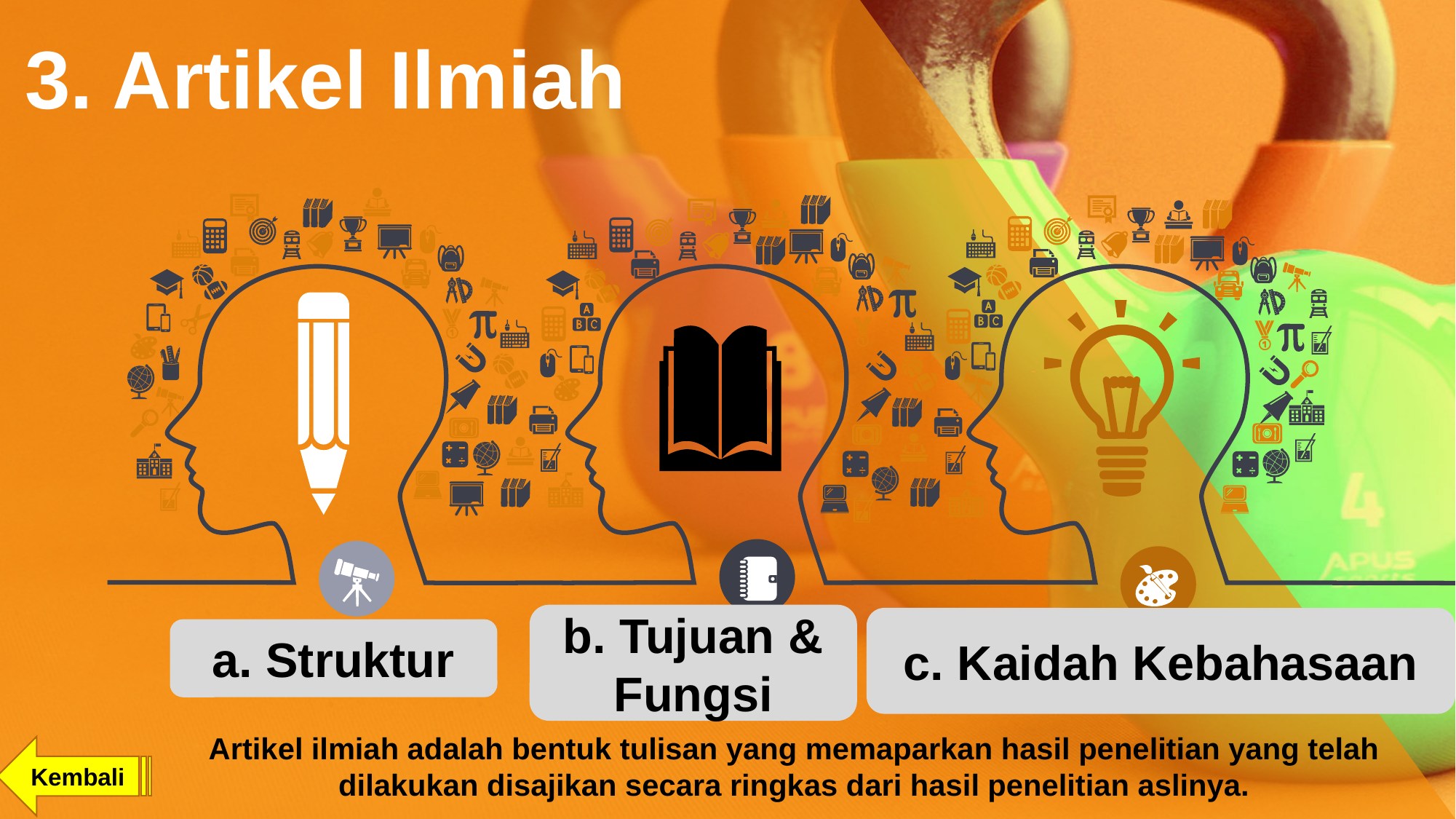

3. Artikel Ilmiah

b. Tujuan & Fungsi
c. Kaidah Kebahasaan
a. Struktur
Artikel ilmiah adalah bentuk tulisan yang memaparkan hasil penelitian yang telah dilakukan disajikan secara ringkas dari hasil penelitian aslinya.
Kembali